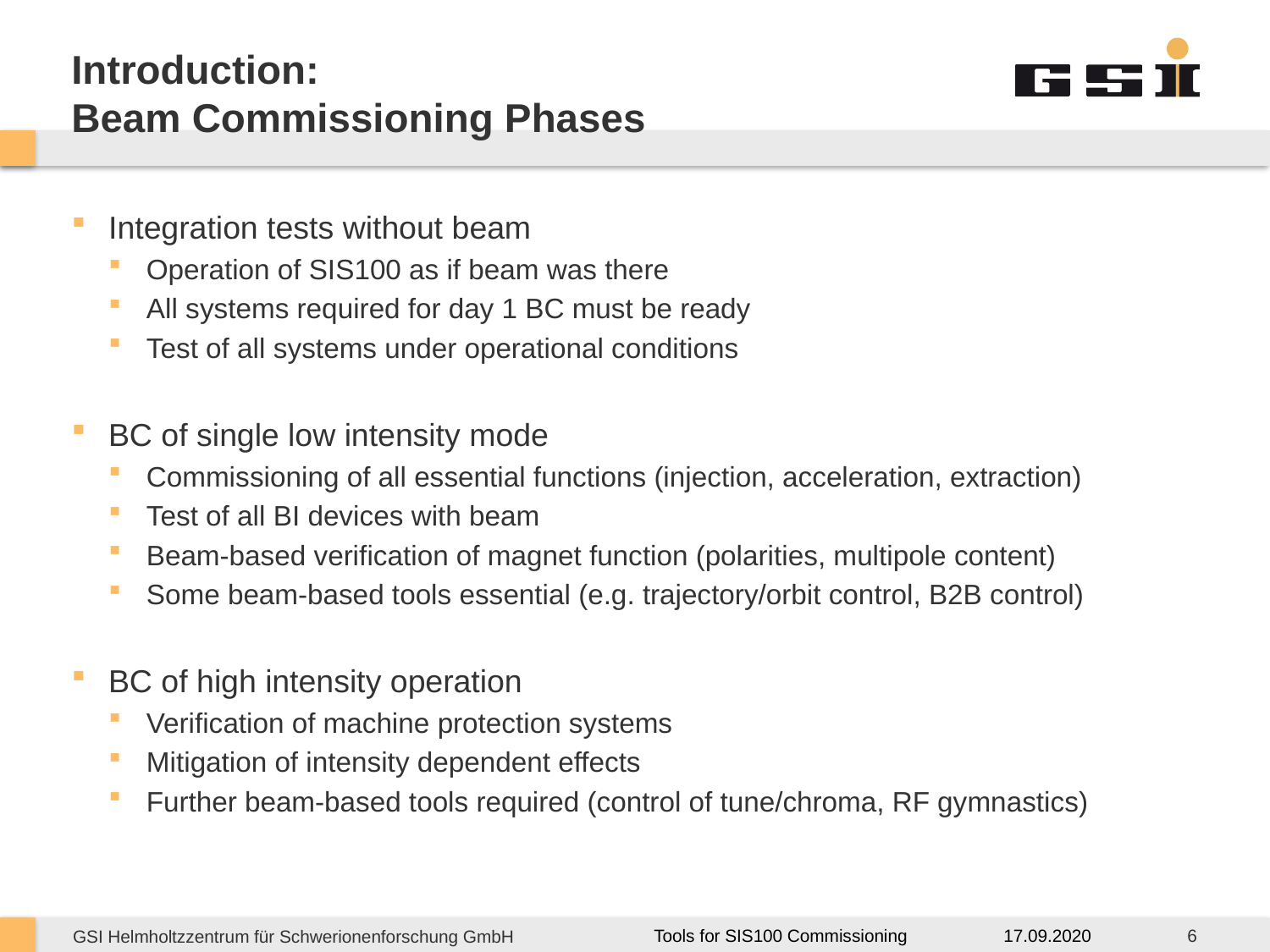

# Introduction: Beam Commissioning Phases
Integration tests without beam
Operation of SIS100 as if beam was there
All systems required for day 1 BC must be ready
Test of all systems under operational conditions

BC of single low intensity mode
Commissioning of all essential functions (injection, acceleration, extraction)
Test of all BI devices with beam
Beam-based verification of magnet function (polarities, multipole content)
Some beam-based tools essential (e.g. trajectory/orbit control, B2B control)

BC of high intensity operation
Verification of machine protection systems
Mitigation of intensity dependent effects
Further beam-based tools required (control of tune/chroma, RF gymnastics)

17.09.2020
6
Tools for SIS100 Commissioning